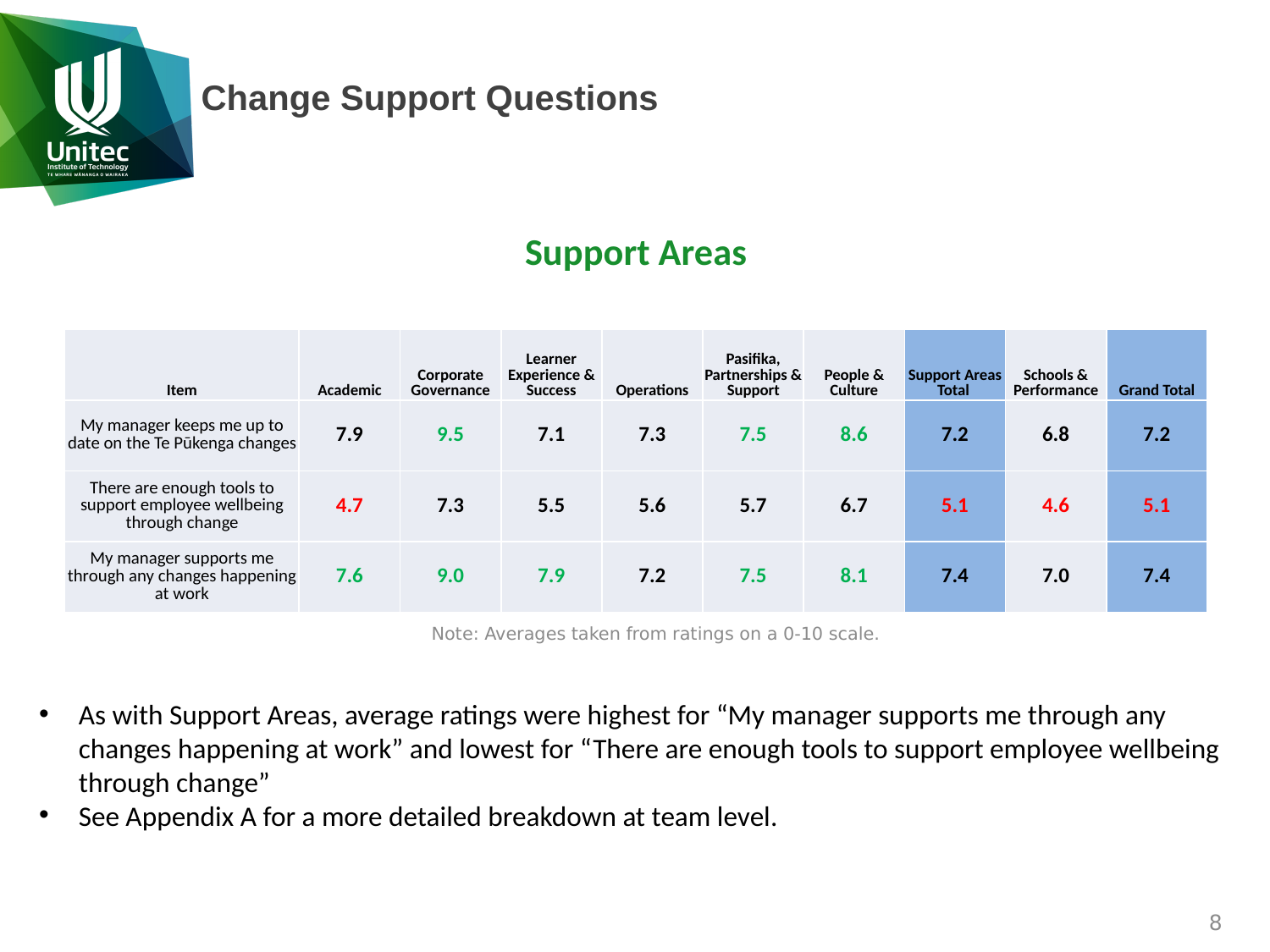

Change Support Questions
Support Areas
| Item | Academic | Corporate Governance | Learner Experience & Success | Operations | Pasifika, Partnerships & Support | People & Culture | Support Areas Total | Schools & Performance | Grand Total |
| --- | --- | --- | --- | --- | --- | --- | --- | --- | --- |
| My manager keeps me up to date on the Te Pūkenga changes | 7.9 | 9.5 | 7.1 | 7.3 | 7.5 | 8.6 | 7.2 | 6.8 | 7.2 |
| There are enough tools to support employee wellbeing through change | 4.7 | 7.3 | 5.5 | 5.6 | 5.7 | 6.7 | 5.1 | 4.6 | 5.1 |
| My manager supports me through any changes happening at work | 7.6 | 9.0 | 7.9 | 7.2 | 7.5 | 8.1 | 7.4 | 7.0 | 7.4 |
Note: Averages taken from ratings on a 0-10 scale.
As with Support Areas, average ratings were highest for “My manager supports me through any changes happening at work” and lowest for “There are enough tools to support employee wellbeing through change”
See Appendix A for a more detailed breakdown at team level.

8